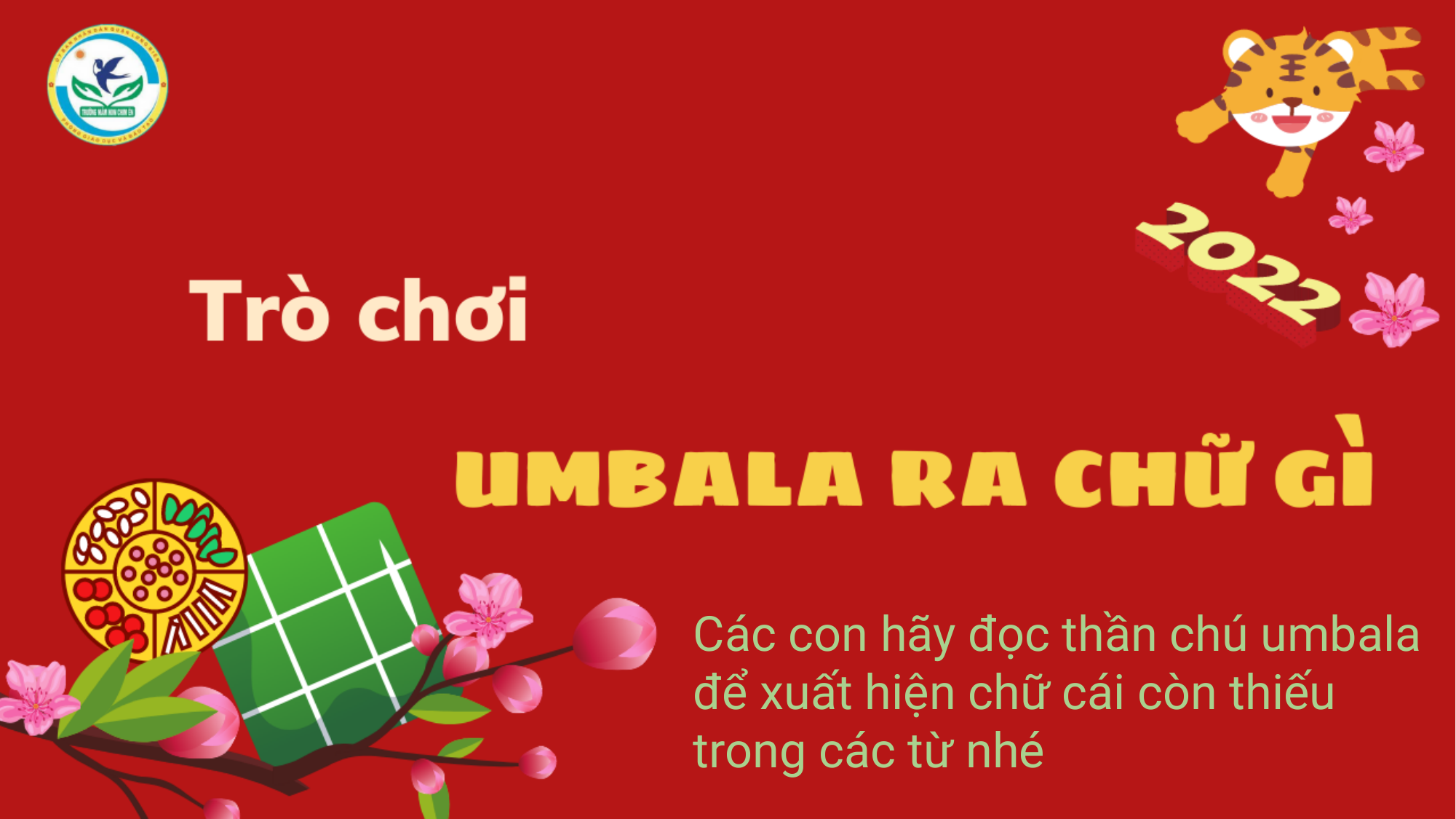

Các con hãy đọc thần chú umbala để xuất hiện chữ cái còn thiếu trong các từ nhé